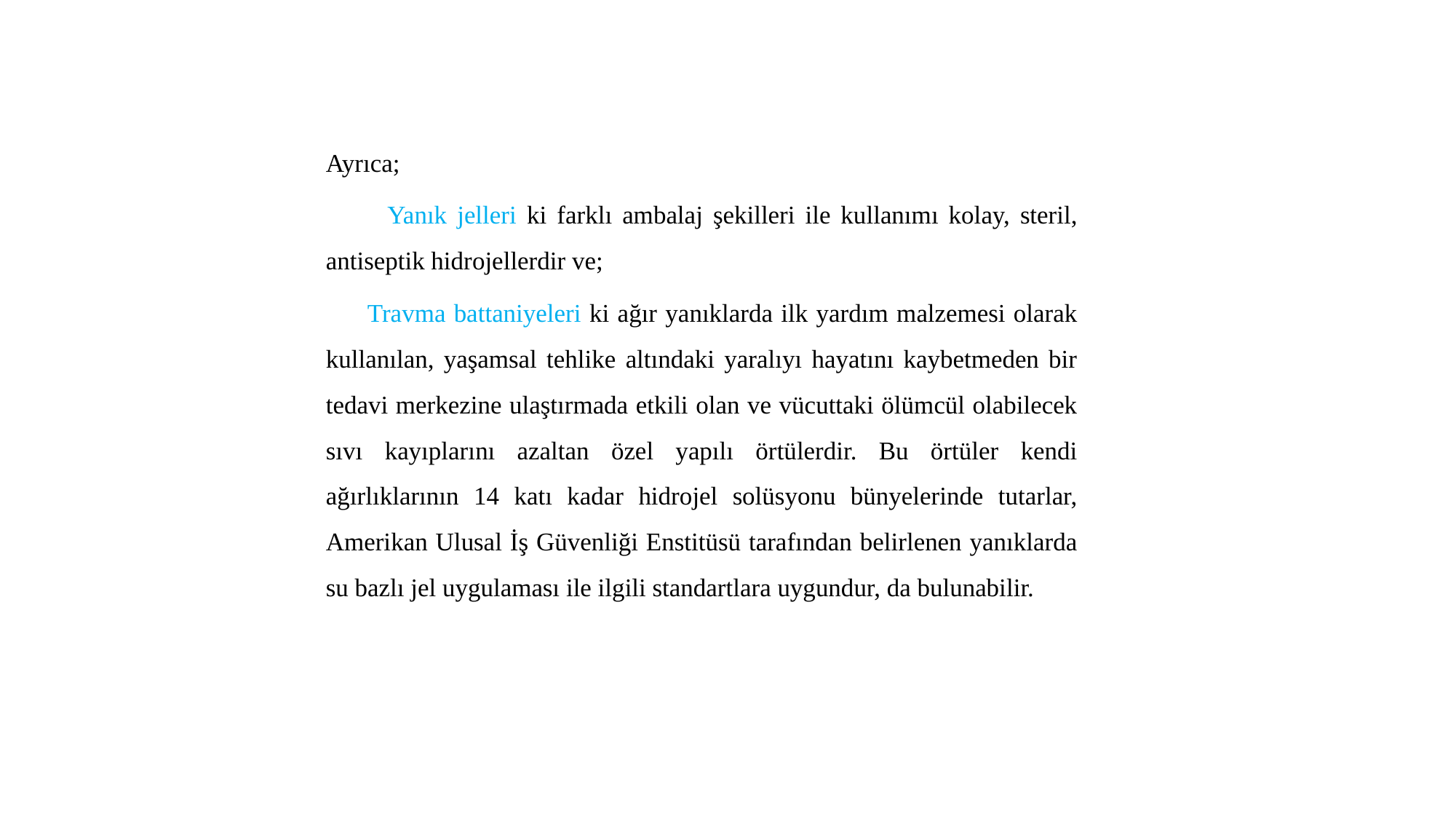

Ayrıca;
      Yanık jelleri ki farklı ambalaj şekilleri ile kullanımı kolay, steril, antiseptik hidrojellerdir ve;
     Travma battaniyeleri ki ağır yanıklarda ilk yardım malzemesi olarak kullanılan, yaşamsal tehlike altındaki yaralıyı hayatını kaybetmeden bir tedavi merkezine ulaştırmada etkili olan ve vücuttaki ölümcül olabilecek sıvı kayıplarını azaltan özel yapılı örtülerdir. Bu örtüler kendi ağırlıklarının 14 katı kadar hidrojel solüsyonu bünyelerinde tutarlar, Amerikan Ulusal İş Güvenliği Enstitüsü tarafından belirlenen yanıklarda su bazlı jel uygulaması ile ilgili standartlara uygundur, da bulunabilir.